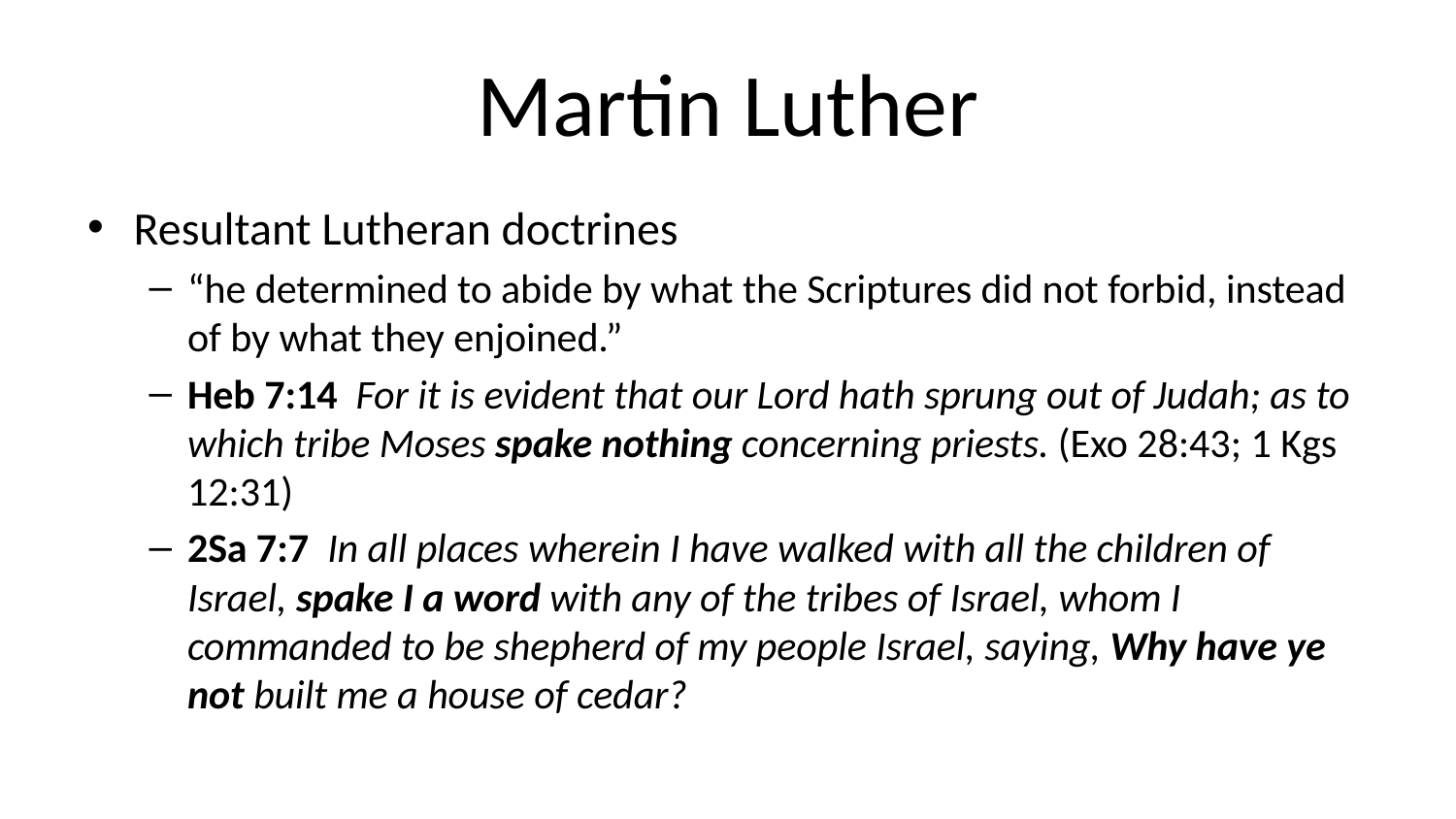

# Martin Luther
Resultant Lutheran doctrines
“he determined to abide by what the Scriptures did not forbid, instead of by what they enjoined.”
Heb 7:14  For it is evident that our Lord hath sprung out of Judah; as to which tribe Moses spake nothing concerning priests. (Exo 28:43; 1 Kgs 12:31)
2Sa 7:7  In all places wherein I have walked with all the children of Israel, spake I a word with any of the tribes of Israel, whom I commanded to be shepherd of my people Israel, saying, Why have ye not built me a house of cedar?